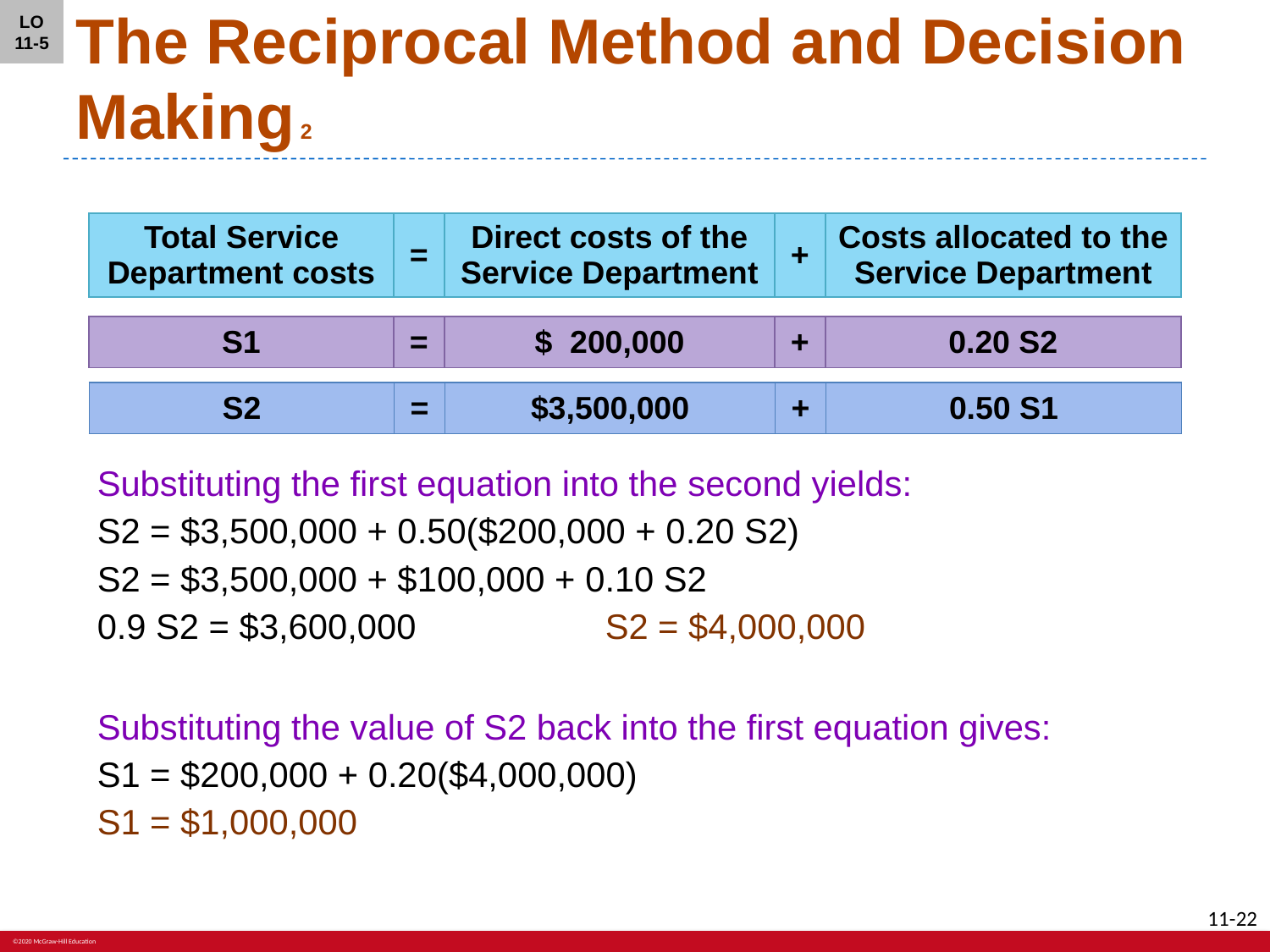

LO 11-5
# The Reciprocal Method and Decision Making 2
| Total Service Department costs | = | Direct costs of the Service Department | + | Costs allocated to the Service Department |
| --- | --- | --- | --- | --- |
| S1 | = | $ 200,000 | + | 0.20 S2 |
| --- | --- | --- | --- | --- |
| S2 | = | $3,500,000 | + | 0.50 S1 |
| --- | --- | --- | --- | --- |
Substituting the first equation into the second yields:
S2 = $3,500,000 + 0.50($200,000 + 0.20 S2)
S2 = $3,500,000 + $100,000 + 0.10 S2
0.9 S2 = $3,600,000		S2 = $4,000,000
Substituting the value of S2 back into the first equation gives:
S1 = $200,000 + 0.20($4,000,000)
S1 = $1,000,000